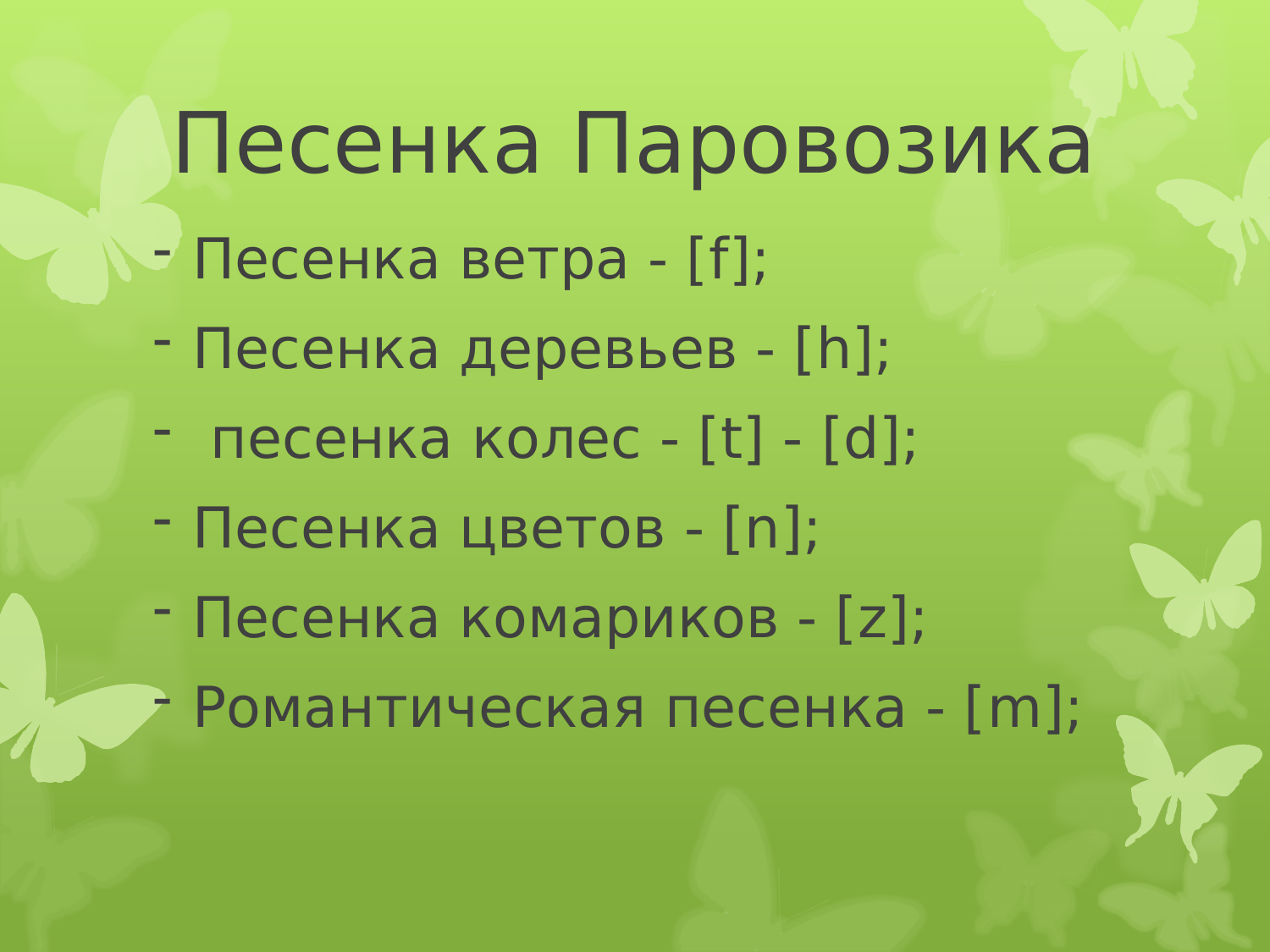

# Песенка Паровозика
Песенка ветра - [f];
Песенка деревьев - [h];
 песенка колес - [t] - [d];
Песенка цветов - [n];
Песенка комариков - [z];
Романтическая песенка - [m];